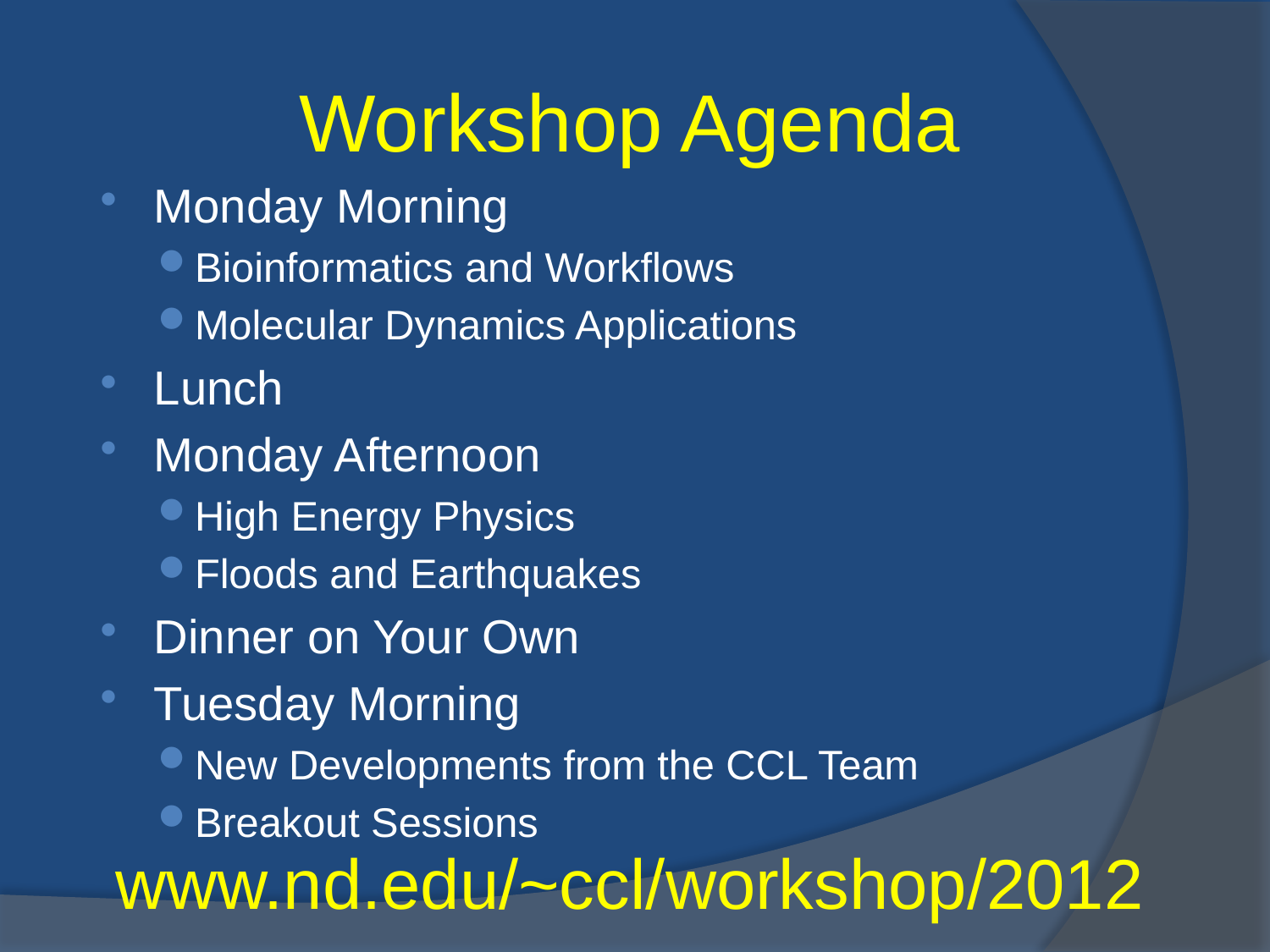

# Workshop Agenda
Monday Morning
Bioinformatics and Workflows
Molecular Dynamics Applications
Lunch
Monday Afternoon
High Energy Physics
Floods and Earthquakes
Dinner on Your Own
Tuesday Morning
New Developments from the CCL Team
Breakout Sessions
www.nd.edu/~ccl/workshop/2012